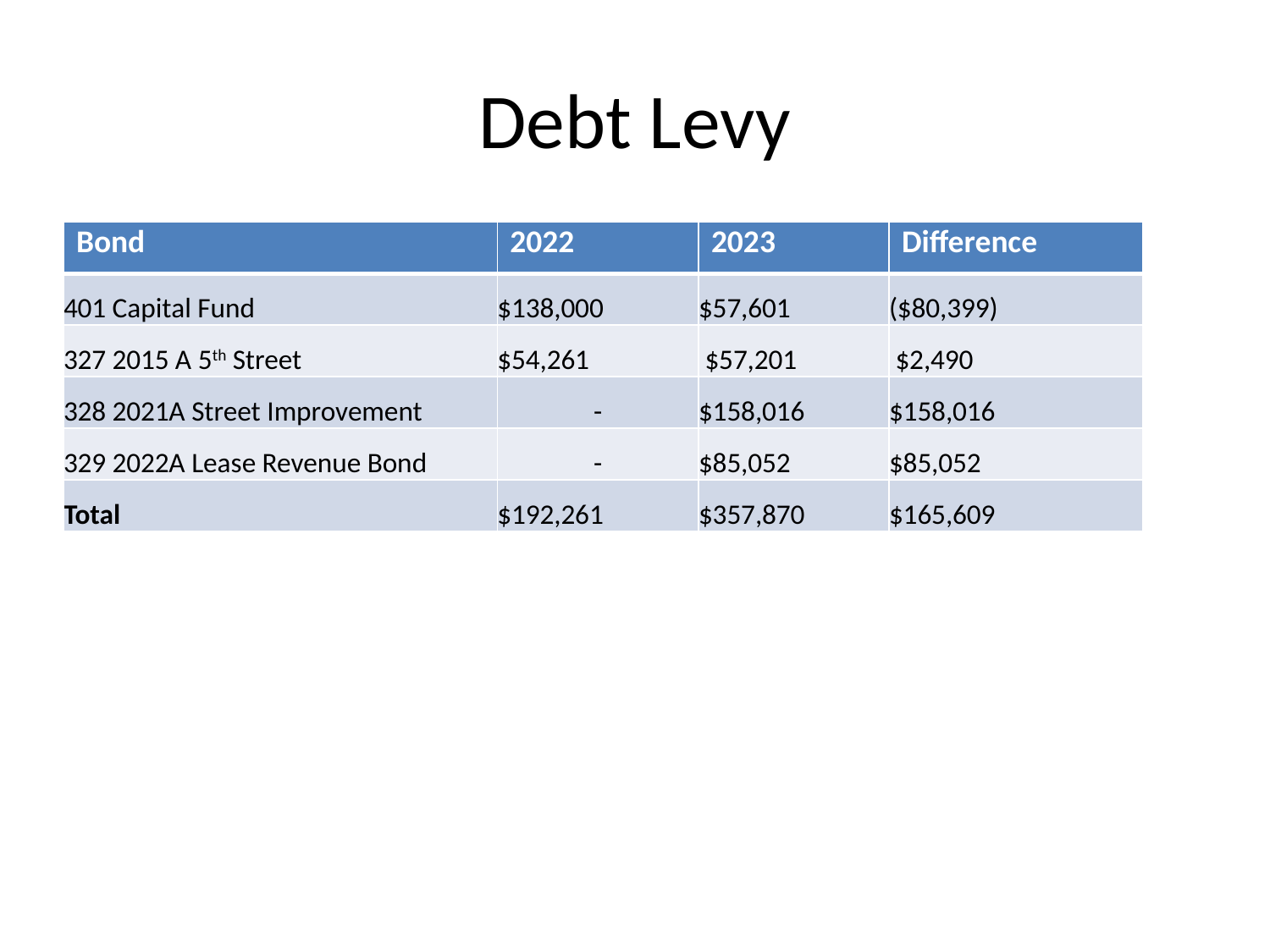

# Debt Levy
| Bond | 2022 | 2023 | Difference |
| --- | --- | --- | --- |
| 401 Capital Fund | $138,000 | $57,601 | ($80,399) |
| 327 2015 A 5th Street | $54,261 | $57,201 | $2,490 |
| 328 2021A Street Improvement | - | $158,016 | $158,016 |
| 329 2022A Lease Revenue Bond | - | $85,052 | $85,052 |
| Total | $192,261 | $357,870 | $165,609 |